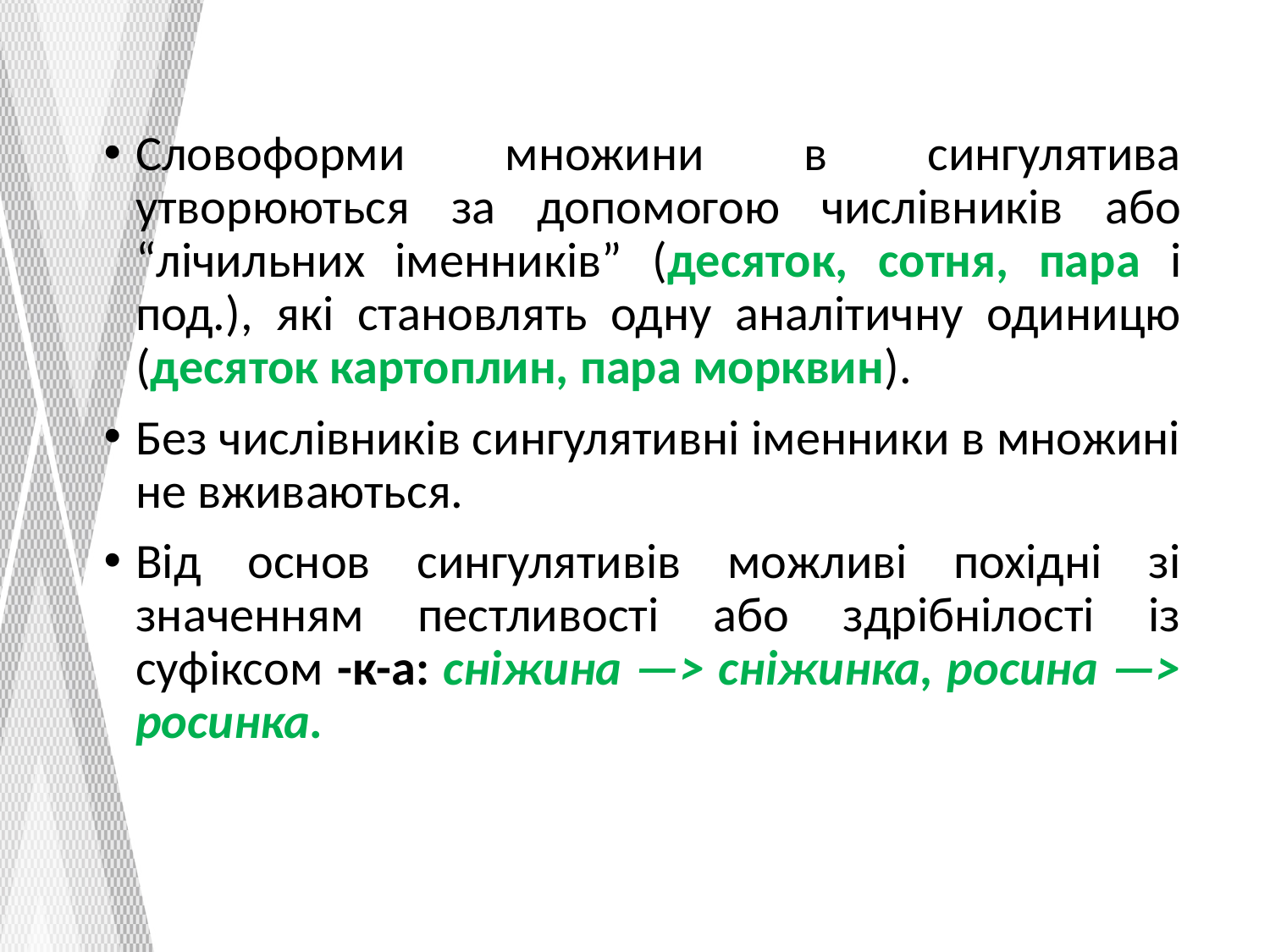

Словоформи множини в сингулятива утворюються за допомогою числівників або “лічильних іменників” (десяток, сотня, пара і под.), які становлять одну аналітичну одиницю (десяток картоплин, пара морквин).
Без числівників сингулятивні іменники в множині не вживаються.
Від основ сингулятивів можливі похідні зі значенням пестливості або здрібнілості із суфіксом -к-а: сніжина —> сніжинка, росина —> росинка.